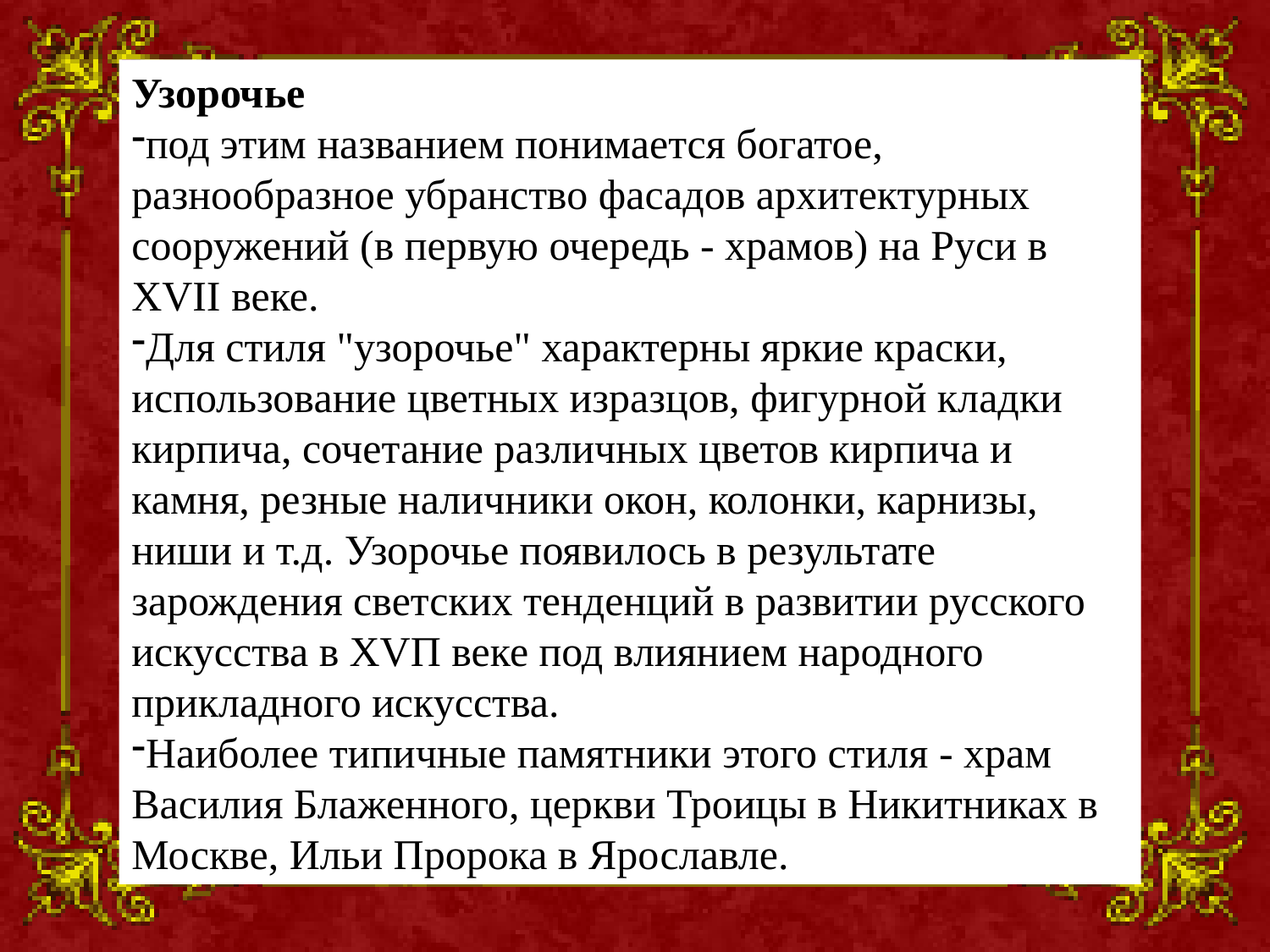

Узорочье
под этим названием понимается богатое, разнообразное убранство фасадов архитектурных сооружений (в первую очередь - храмов) на Руси в XVII веке.
Для стиля "узорочье" характерны яркие краски, использование цветных изразцов, фигурной кладки кирпича, сочетание различных цветов кирпича и камня, резные наличники окон, колонки, карнизы, ниши и т.д. Узорочье появилось в результате зарождения светских тенденций в развитии русского искусства в XVП веке под влиянием народного прикладного искусства.
Наиболее типичные памятники этого стиля - храм Василия Блаженного, церкви Троицы в Никитниках в Москве, Ильи Пророка в Ярославле.